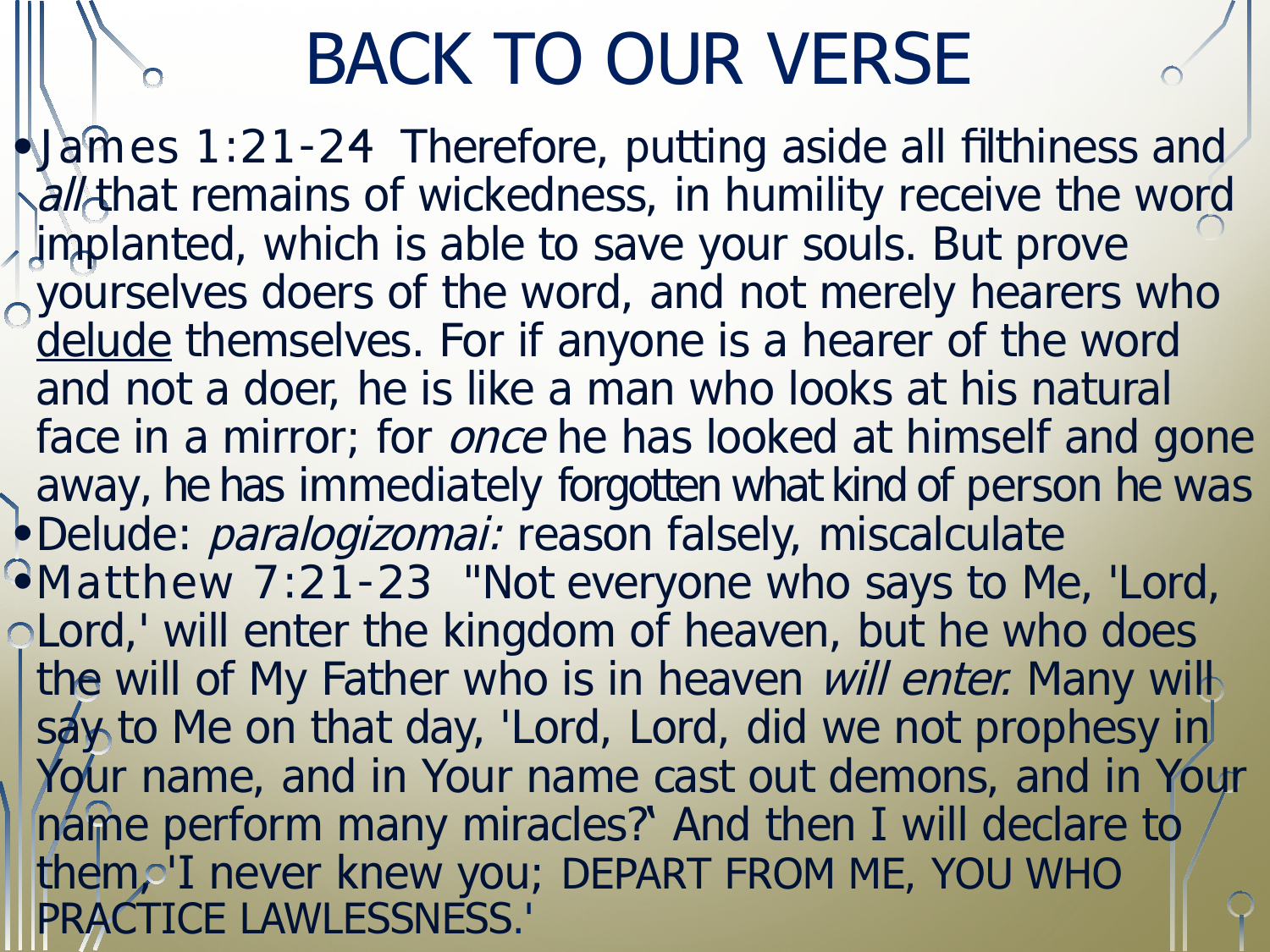

# BACK TO OUR VERSE
James 1:21-24  Therefore, putting aside all filthiness and all that remains of wickedness, in humility receive the word implanted, which is able to save your souls. But prove yourselves doers of the word, and not merely hearers who delude themselves. For if anyone is a hearer of the word and not a doer, he is like a man who looks at his natural face in a mirror; for once he has looked at himself and gone away, he has immediately forgotten what kind of person he was
Delude: paralogizomai: reason falsely, miscalculate
Matthew 7:21-23  "Not everyone who says to Me, 'Lord, Lord,' will enter the kingdom of heaven, but he who does the will of My Father who is in heaven will enter. Many will say to Me on that day, 'Lord, Lord, did we not prophesy in Your name, and in Your name cast out demons, and in Your name perform many miracles?‘ And then I will declare to them, 'I never knew you; DEPART FROM ME, YOU WHO PRACTICE LAWLESSNESS.'